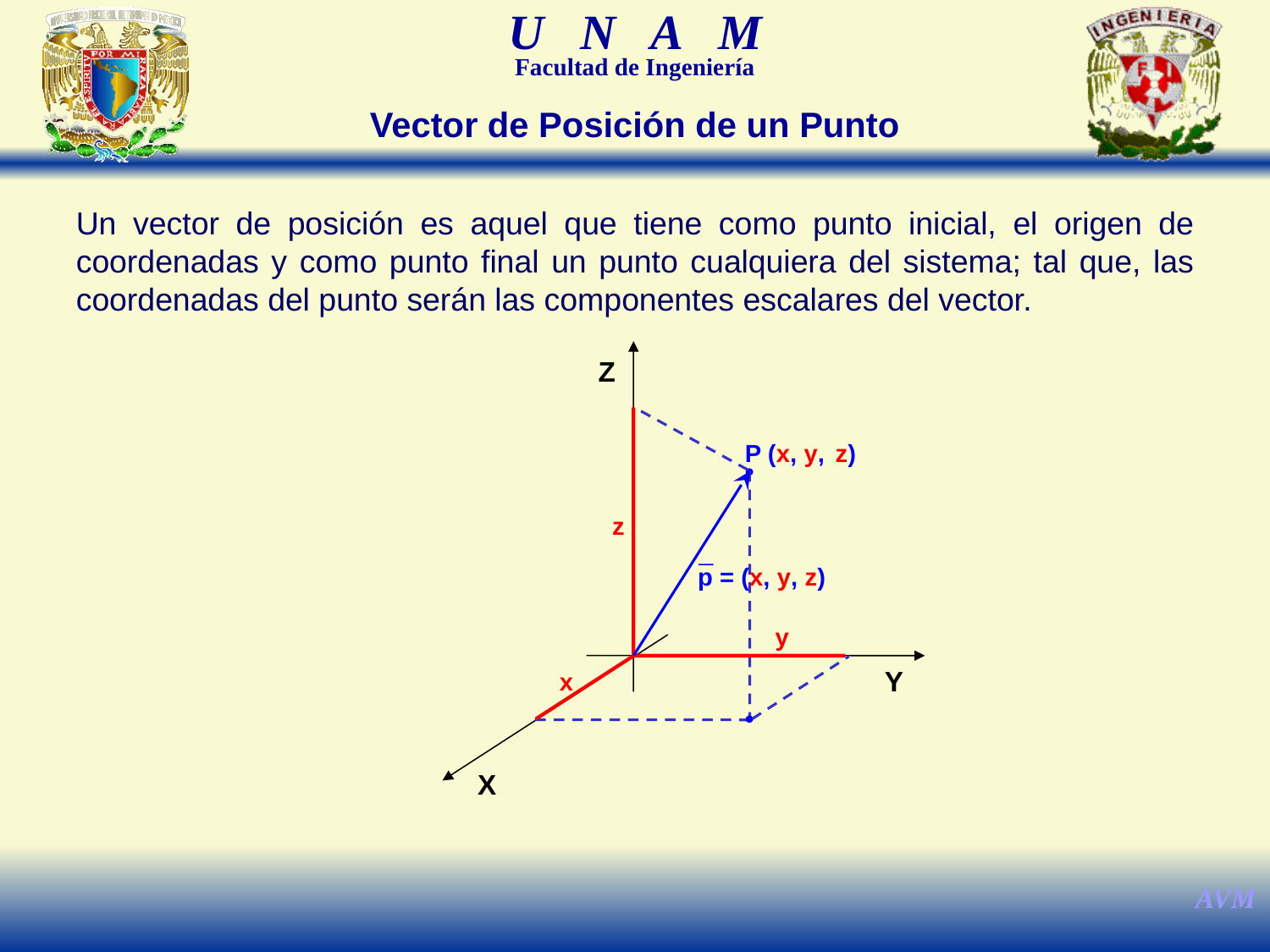

Vector de Posición de un Punto
Un vector de posición es aquel que tiene como punto inicial, el origen de coordenadas y como punto final un punto cualquiera del sistema; tal que, las coordenadas del punto serán las componentes escalares del vector.

Z

P (x, y, z)

z

y

Y
x

X

p = (x, y, z)